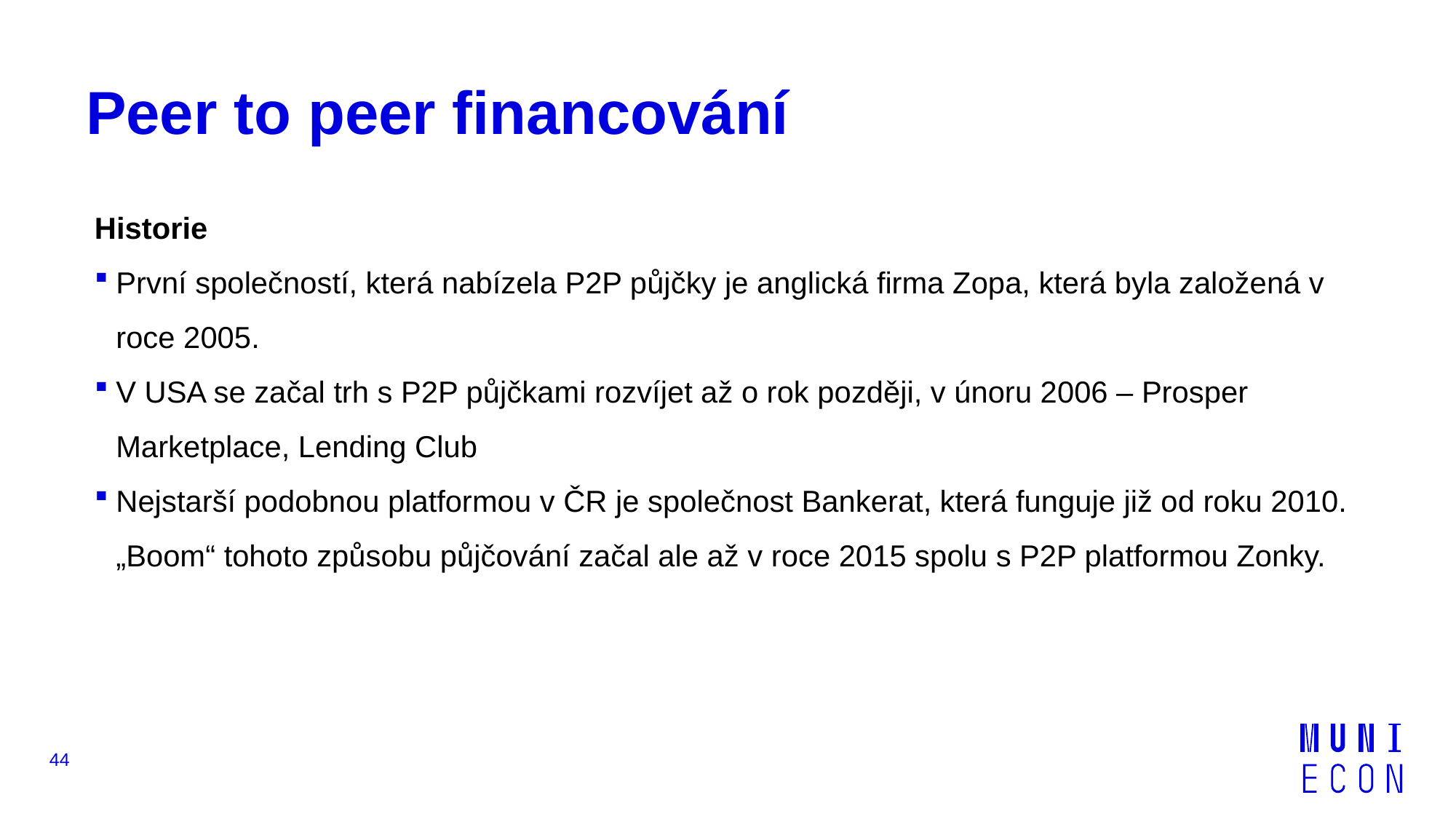

# Peer to peer financování
Historie
První společností, která nabízela P2P půjčky je anglická firma Zopa, která byla založená v roce 2005.
V USA se začal trh s P2P půjčkami rozvíjet až o rok později, v únoru 2006 – Prosper Marketplace, Lending Club
Nejstarší podobnou platformou v ČR je společnost Bankerat, která funguje již od roku 2010. „Boom“ tohoto způsobu půjčování začal ale až v roce 2015 spolu s P2P platformou Zonky.
44